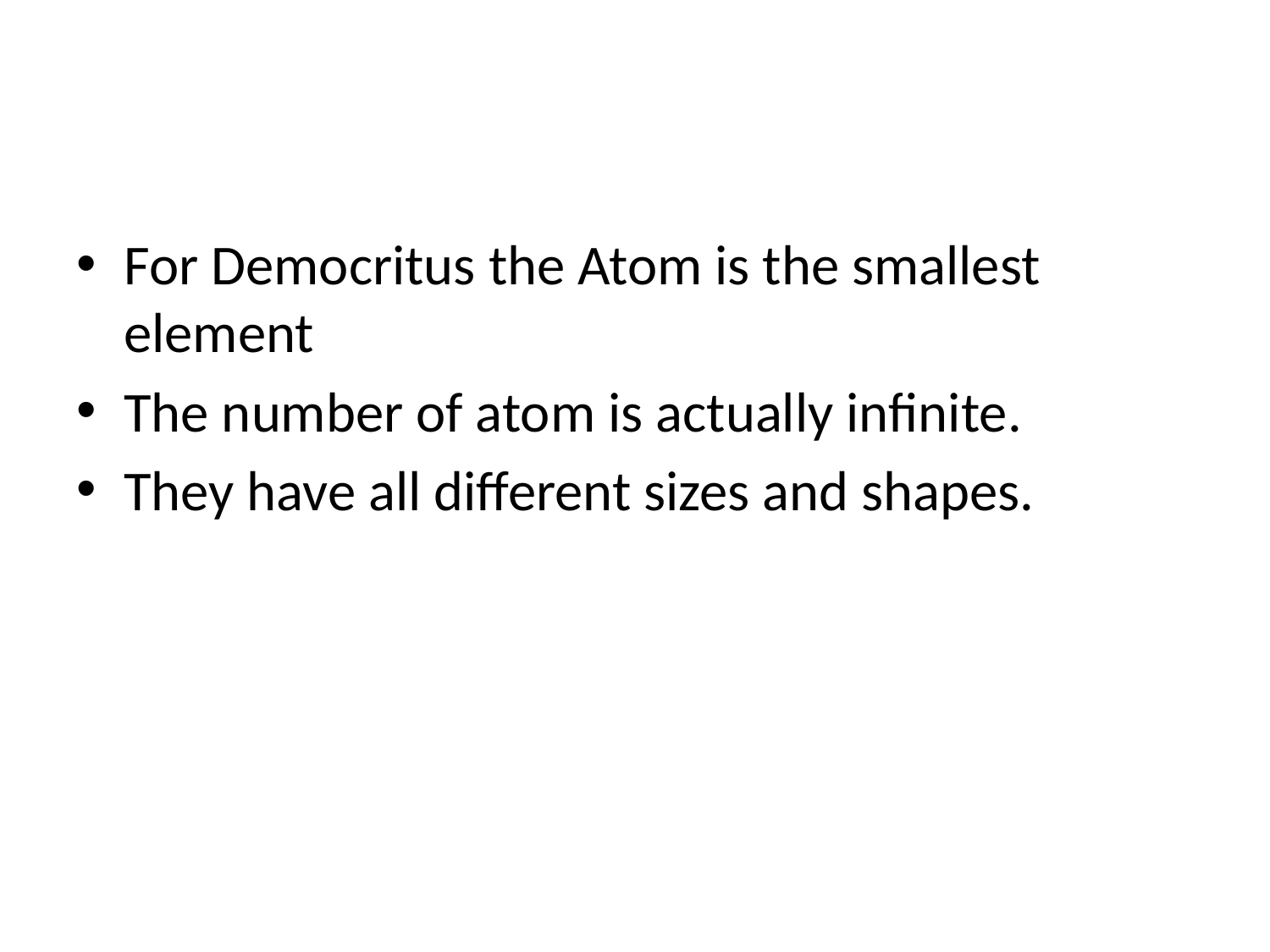

#
For Democritus the Atom is the smallest element
The number of atom is actually infinite.
They have all different sizes and shapes.